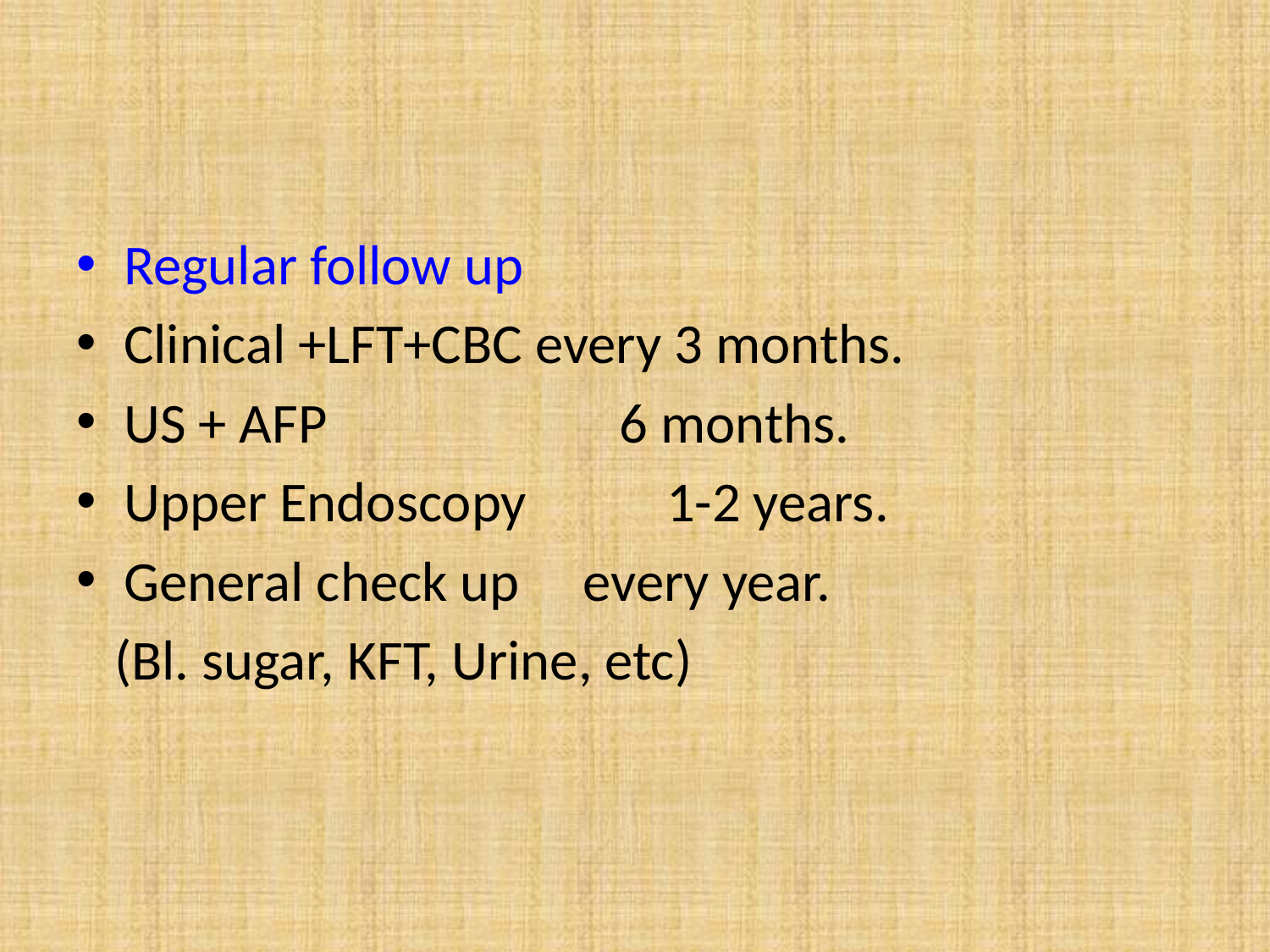

#
Regular follow up
Clinical +LFT+CBC every 3 months.
US + AFP                       6 months.
Upper Endoscopy           1-2 years.
General check up     every year.
   (Bl. sugar, KFT, Urine, etc)